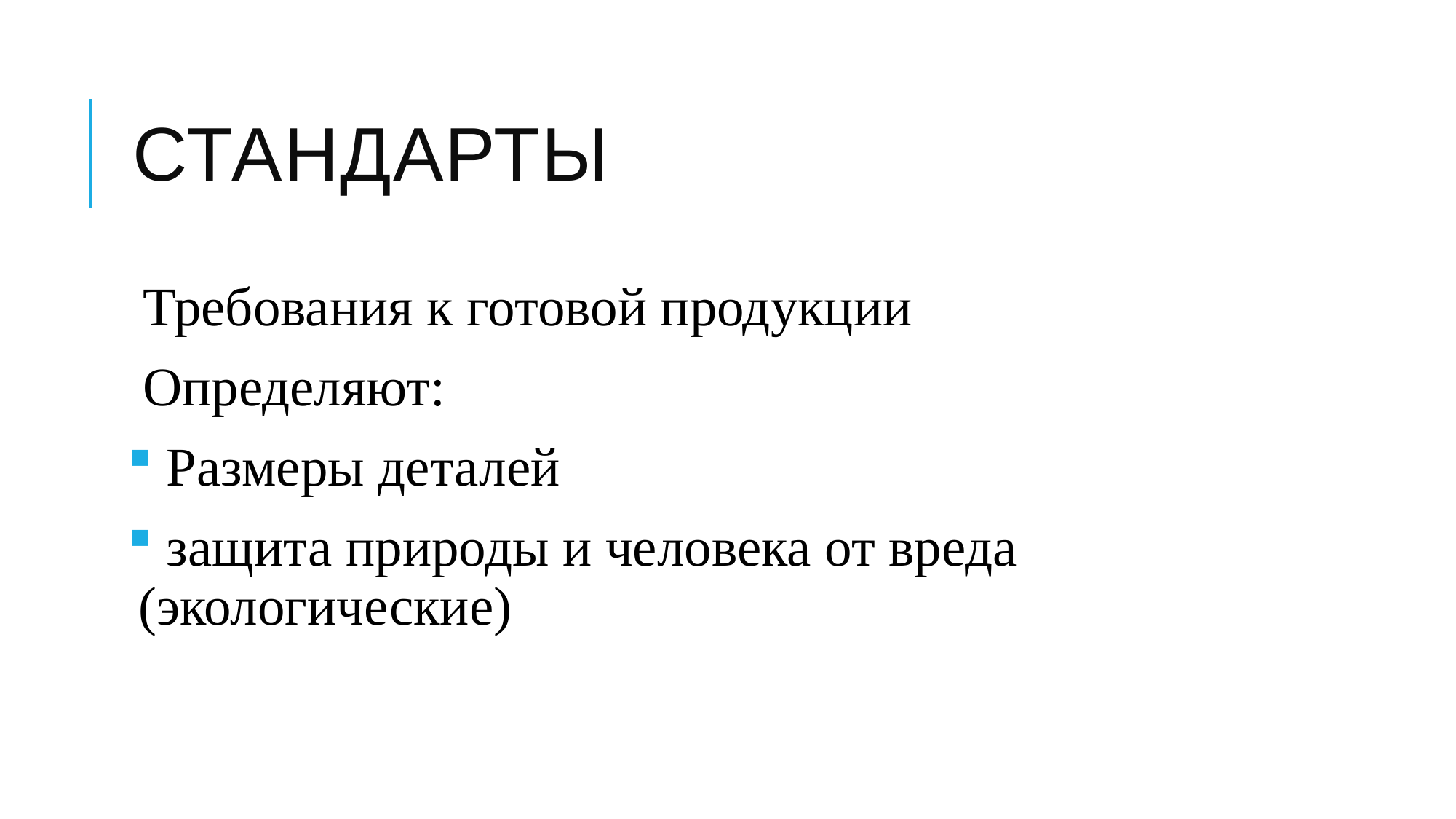

# стандарты
Требования к готовой продукции
Определяют:
 Размеры деталей
 защита природы и человека от вреда (экологические)